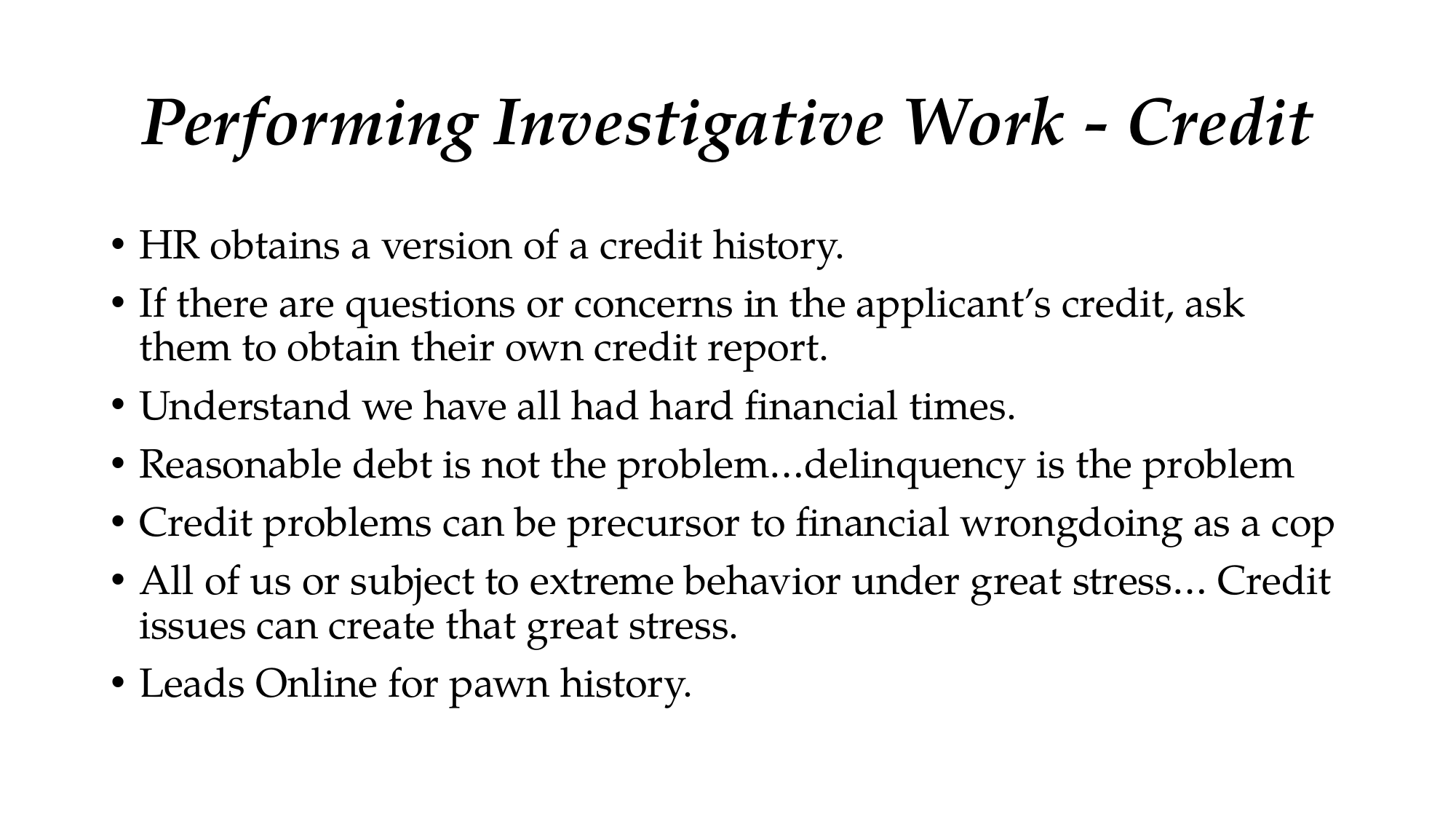

# Performing Investigative Work - Credit
HR obtains a version of a credit history.
If there are questions or concerns in the applicant’s credit, ask them to obtain their own credit report.
Understand we have all had hard financial times.
Reasonable debt is not the problem…delinquency is the problem
Credit problems can be precursor to financial wrongdoing as a cop
All of us or subject to extreme behavior under great stress… Credit issues can create that great stress.
Leads Online for pawn history.